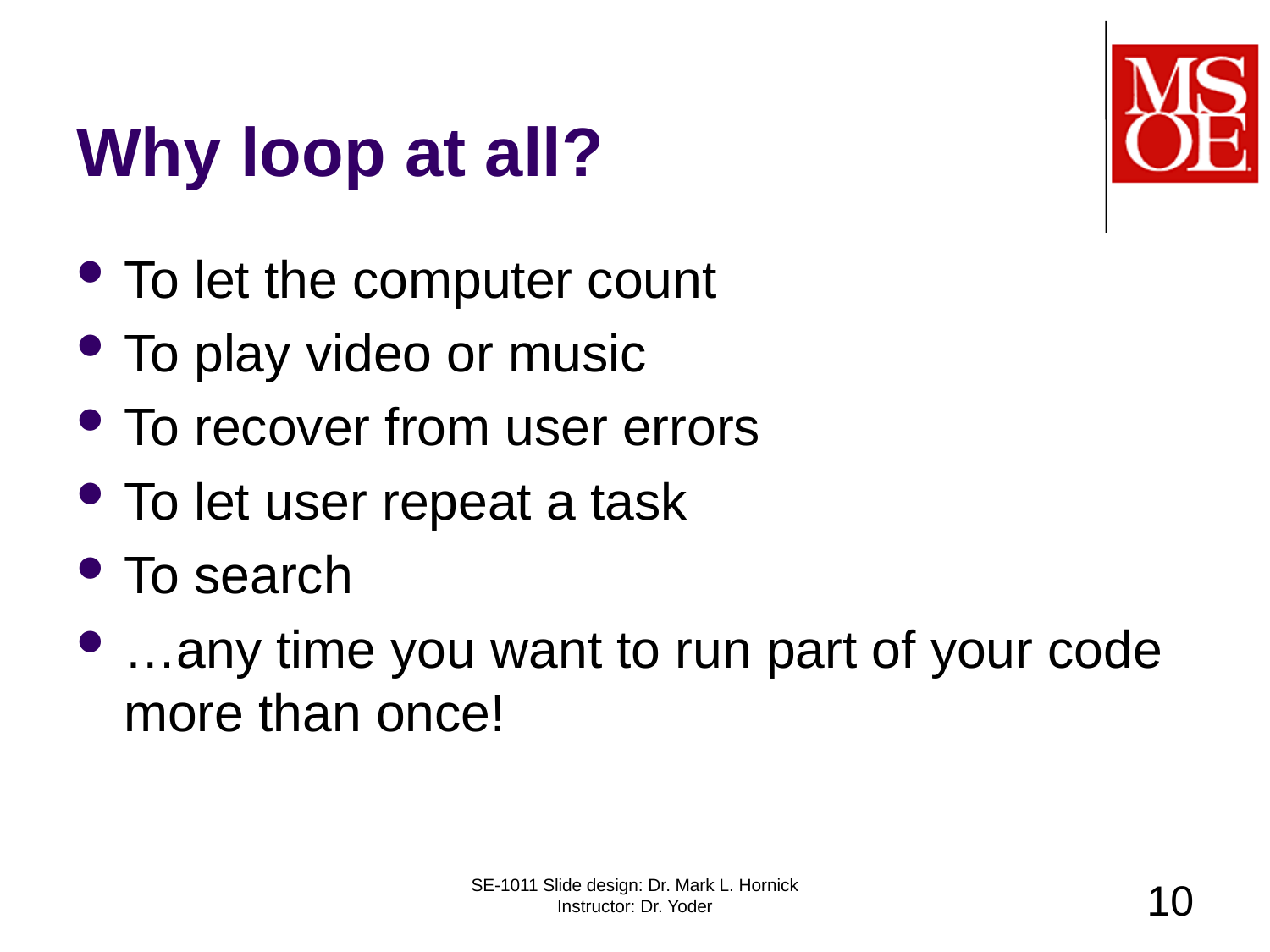

# Why loop at all?
To let the computer count
To play video or music
To recover from user errors
To let user repeat a task
To search
…any time you want to run part of your code more than once!
SE-1011 Slide design: Dr. Mark L. Hornick Instructor: Dr. Yoder
10